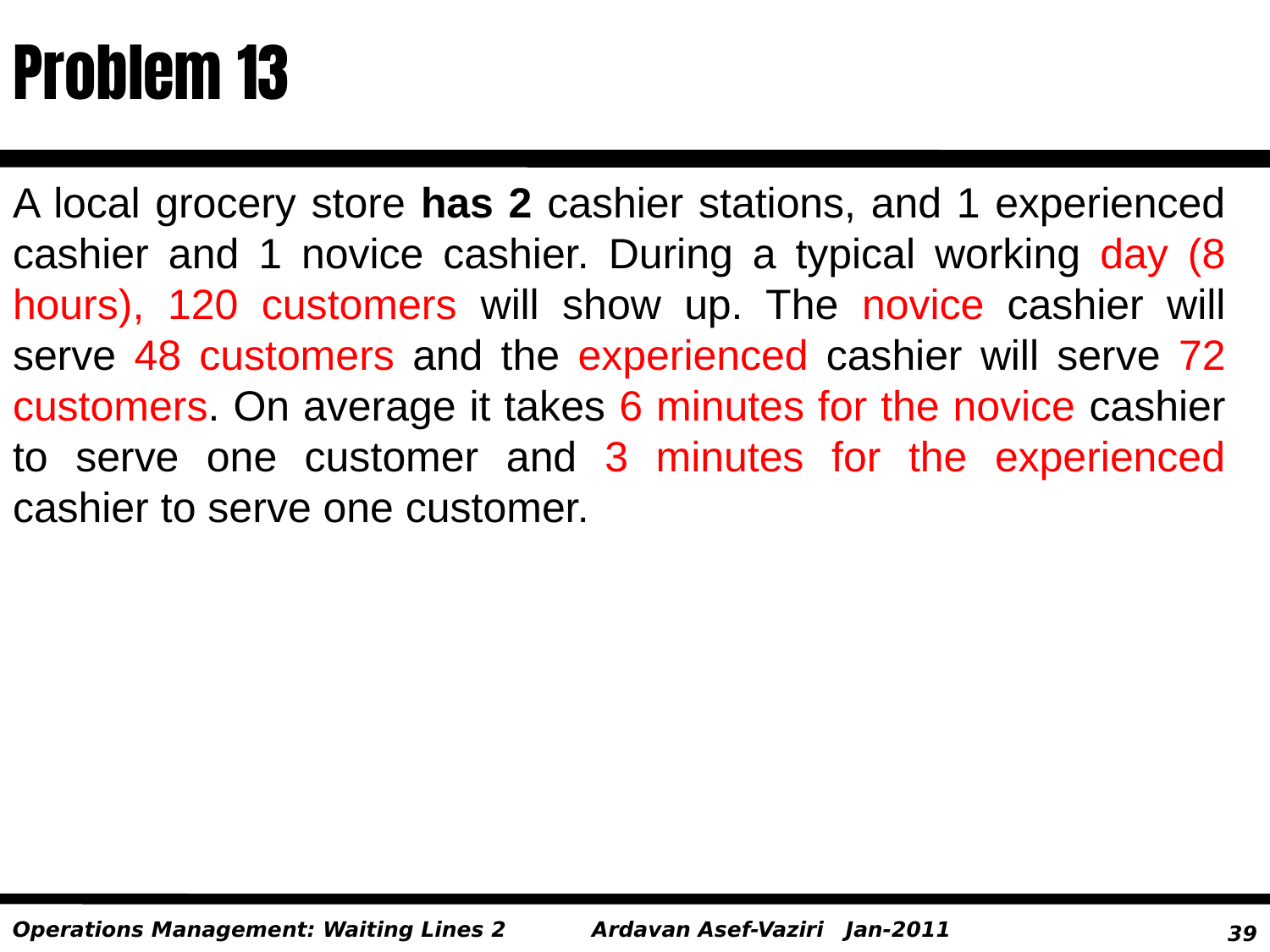

Problem 13
A local grocery store has 2 cashier stations, and 1 experienced cashier and 1 novice cashier. During a typical working day (8 hours), 120 customers will show up. The novice cashier will serve 48 customers and the experienced cashier will serve 72 customers. On average it takes 6 minutes for the novice cashier to serve one customer and 3 minutes for the experienced cashier to serve one customer.